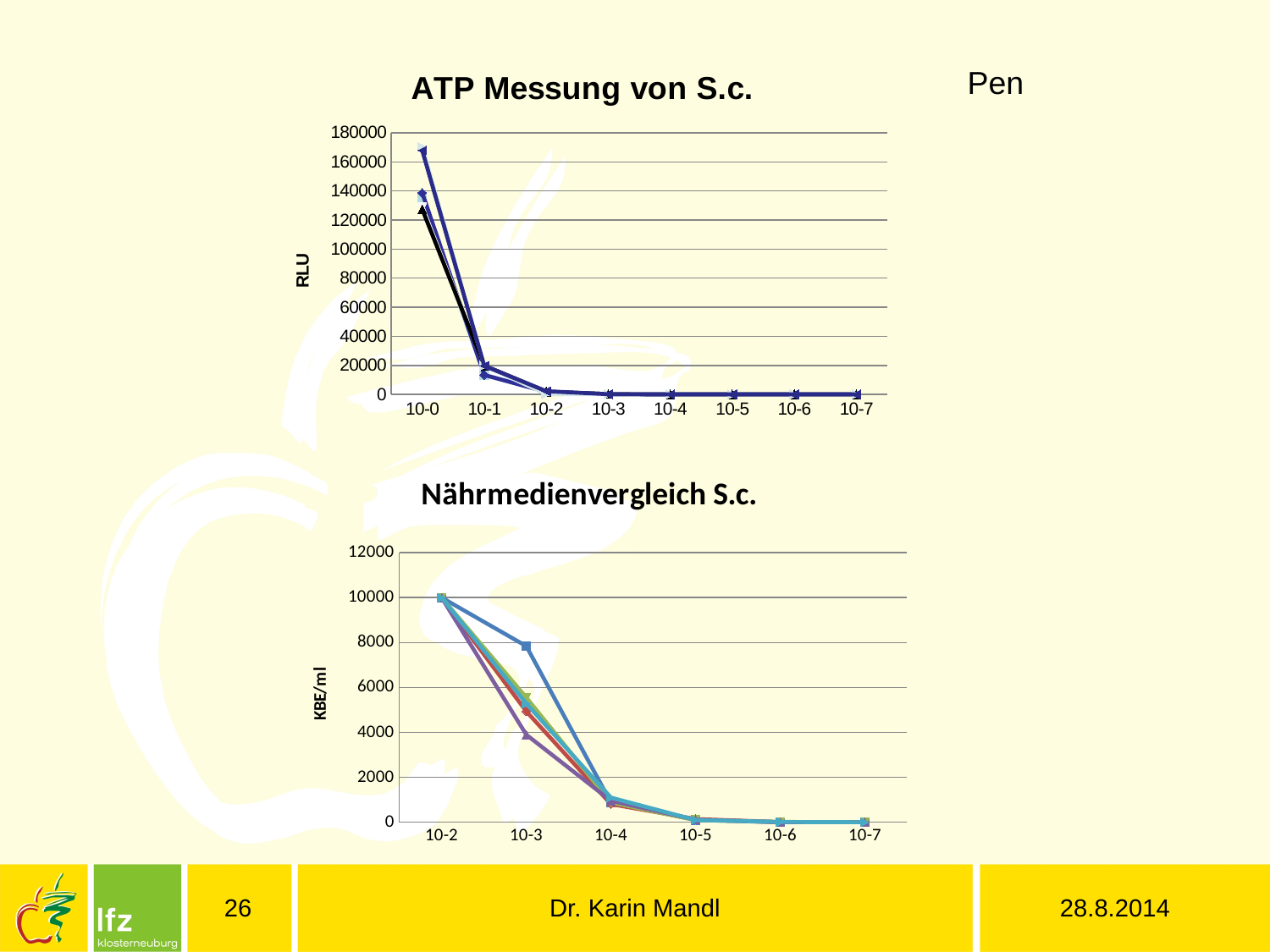

### Chart: ATP Messung von S.c.

| Category |  |  |  |  |  |  |
|---|---|---|---|---|---|---|
| 10-0 | 134699.0 | 138678.0 | 129058.0 | 127396.0 | 170290.0 | 167898.0 |
| 10-1 | 13516.0 | 13399.0 | 19903.0 | 19855.0 | 19854.0 | 19691.0 |
| 10-2 | 1739.0 | 1726.0 | 1962.0 | 1914.0 | 222.0 | 2214.0 |
| 10-3 | 217.0 | 216.0 | 224.0 | 222.0 | 157.0 | 156.0 |
| 10-4 | 12.0 | 4.0 | 31.0 | 28.0 | 45.0 | 45.0 |
| 10-5 | 8.0 | 7.0 | 7.0 | 5.0 | 12.0 | 10.0 |
| 10-6 | 8.0 | 6.0 | 7.0 | 3.0 | 9.0 | 7.0 |
| 10-7 | 6.0 | 31.0 | 8.0 | 4.0 | 10.0 | 8.0 |
Pen

### Chart: Nährmedienvergleich S.c.

| Category | TSA | WL | MEA | MRS | PC |
|---|---|---|---|---|---|
| 10-2 | 10000.0 | 10000.0 | 10000.0 | 10000.0 | 10000.0 |
| 10-3 | 7840.0 | 4933.33333333333 | 5546.66666666667 | 3893.33333333333 | 5280.0 |
| 10-4 | 876.666666666667 | 803.333333333333 | 880.0 | 953.333333333333 | 1096.66666666667 |
| 10-5 | 103.333333333333 | 140.0 | 93.3333333333333 | 113.333333333333 | 96.6666666666667 |
| 10-6 | 0.0 | 5.0 | 13.3333333333333 | 0.3333333333333333 | 10.0 |
| 10-7 | 0.0 | 0.0 | 0.5 | 0.0 | 0.0 |
26
Dr. Karin Mandl
28.8.2014